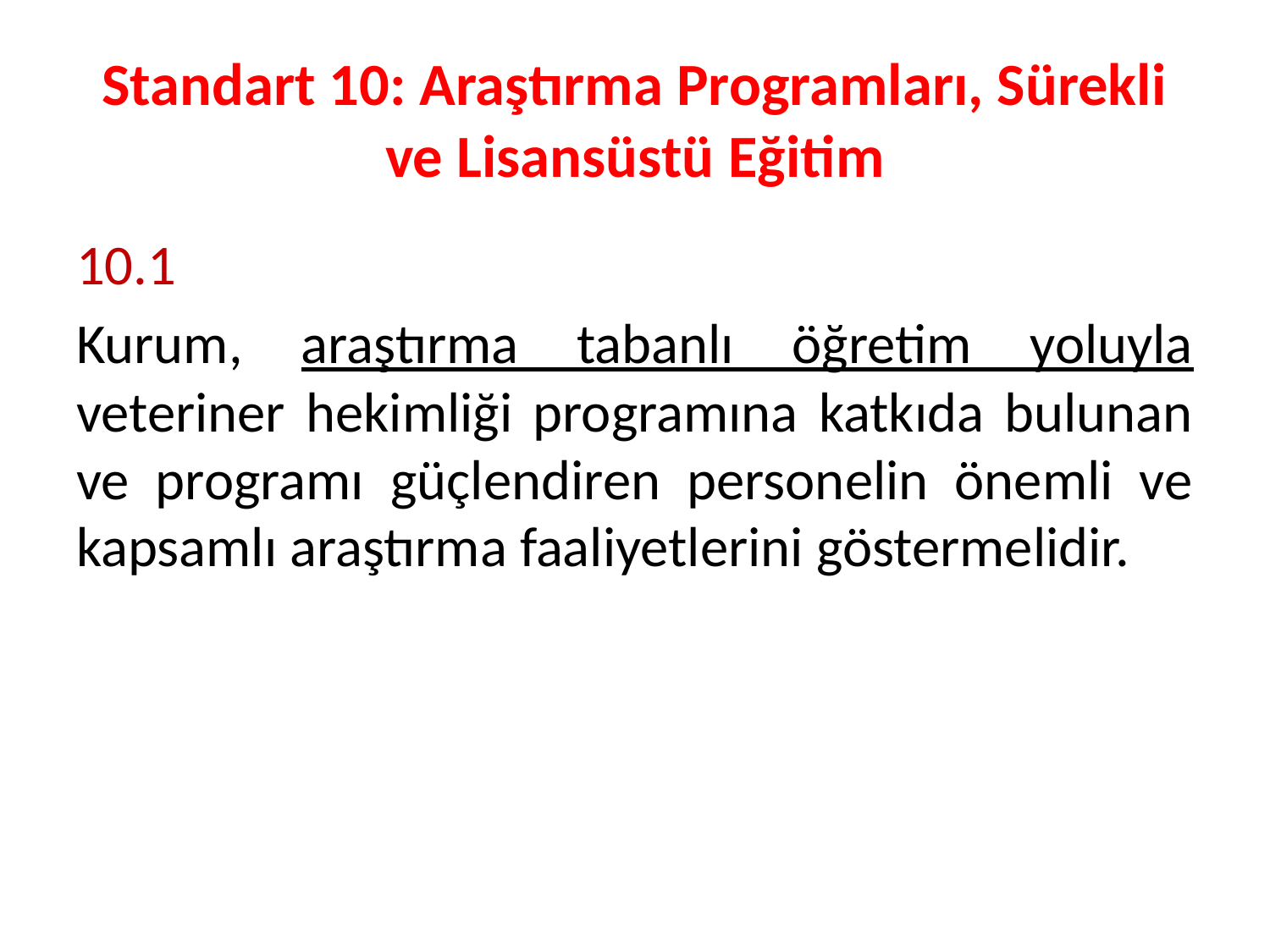

# Standart 10: Araştırma Programları, Sürekli ve Lisansüstü Eğitim
10.1
Kurum, araştırma tabanlı öğretim yoluyla veteriner hekimliği programına katkıda bulunan ve programı güçlendiren personelin önemli ve kapsamlı araştırma faaliyetlerini göstermelidir.